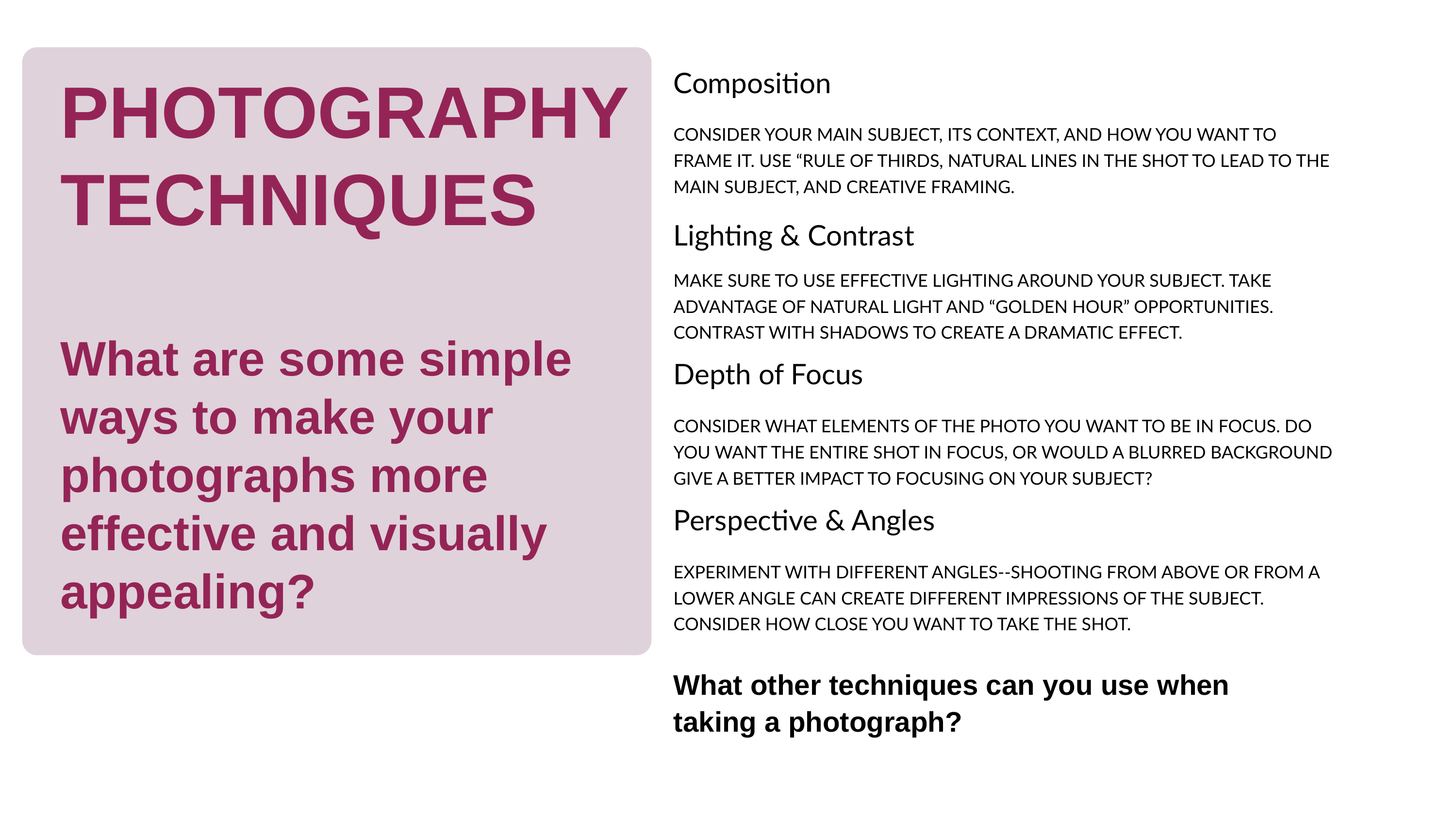

Composition
PHOTOGRAPHY TECHNIQUES

What are some simple ways to make your photographs more effective and visually appealing?
CONSIDER YOUR MAIN SUBJECT, ITS CONTEXT, AND HOW YOU WANT TO FRAME IT. USE “RULE OF THIRDS, NATURAL LINES IN THE SHOT TO LEAD TO THE MAIN SUBJECT, AND CREATIVE FRAMING.
Lighting & Contrast
MAKE SURE TO USE EFFECTIVE LIGHTING AROUND YOUR SUBJECT. TAKE ADVANTAGE OF NATURAL LIGHT AND “GOLDEN HOUR” OPPORTUNITIES. CONTRAST WITH SHADOWS TO CREATE A DRAMATIC EFFECT.
Depth of Focus
CONSIDER WHAT ELEMENTS OF THE PHOTO YOU WANT TO BE IN FOCUS. DO YOU WANT THE ENTIRE SHOT IN FOCUS, OR WOULD A BLURRED BACKGROUND GIVE A BETTER IMPACT TO FOCUSING ON YOUR SUBJECT?
Perspective & Angles
EXPERIMENT WITH DIFFERENT ANGLES--SHOOTING FROM ABOVE OR FROM A LOWER ANGLE CAN CREATE DIFFERENT IMPRESSIONS OF THE SUBJECT. CONSIDER HOW CLOSE YOU WANT TO TAKE THE SHOT.
What other techniques can you use when taking a photograph?